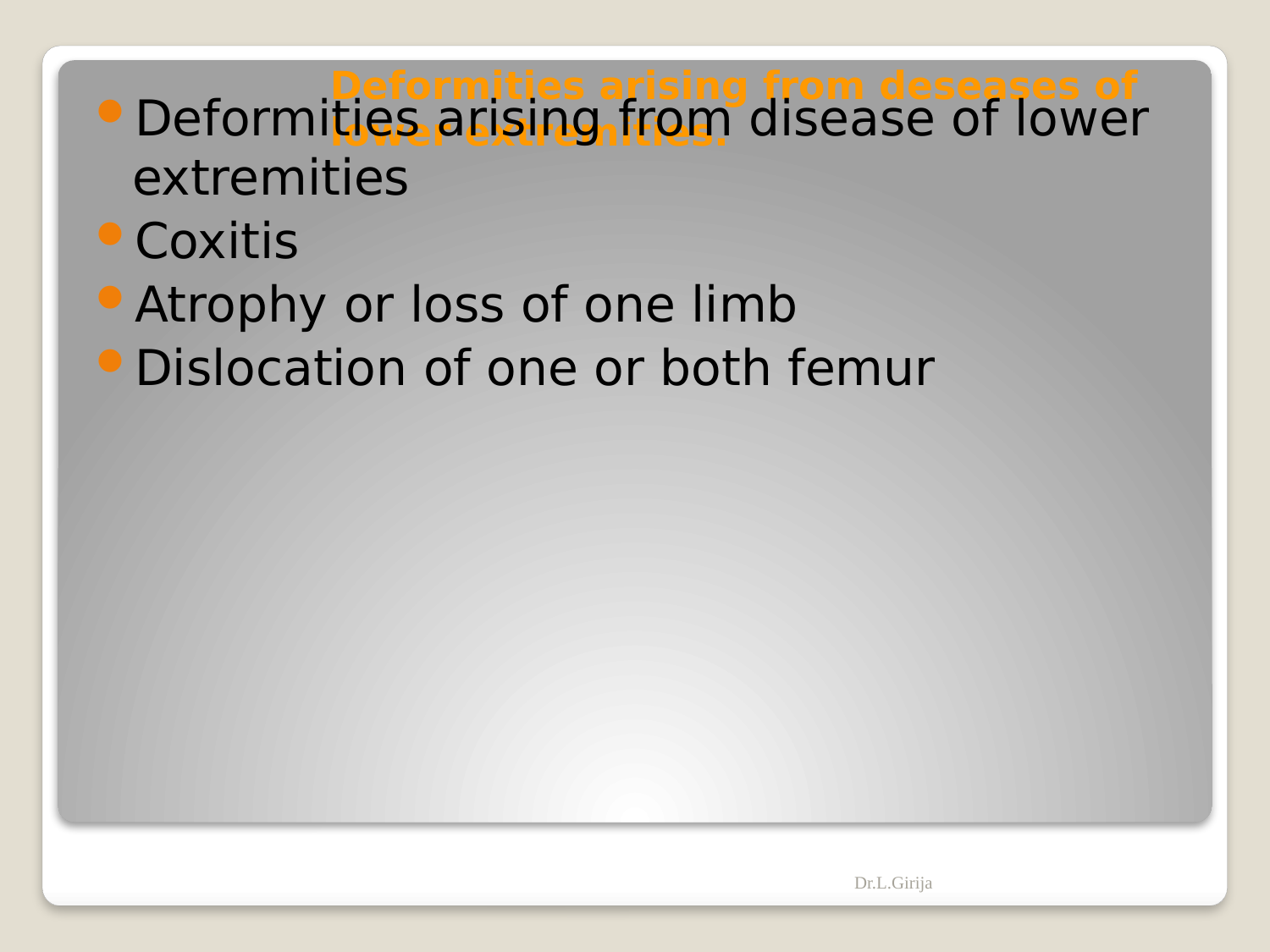

# Deformities arising from deseases of lower extremities.
Deformities arising from disease of lower extremities
Coxitis
Atrophy or loss of one limb
Dislocation of one or both femur
Dr.L.Girija